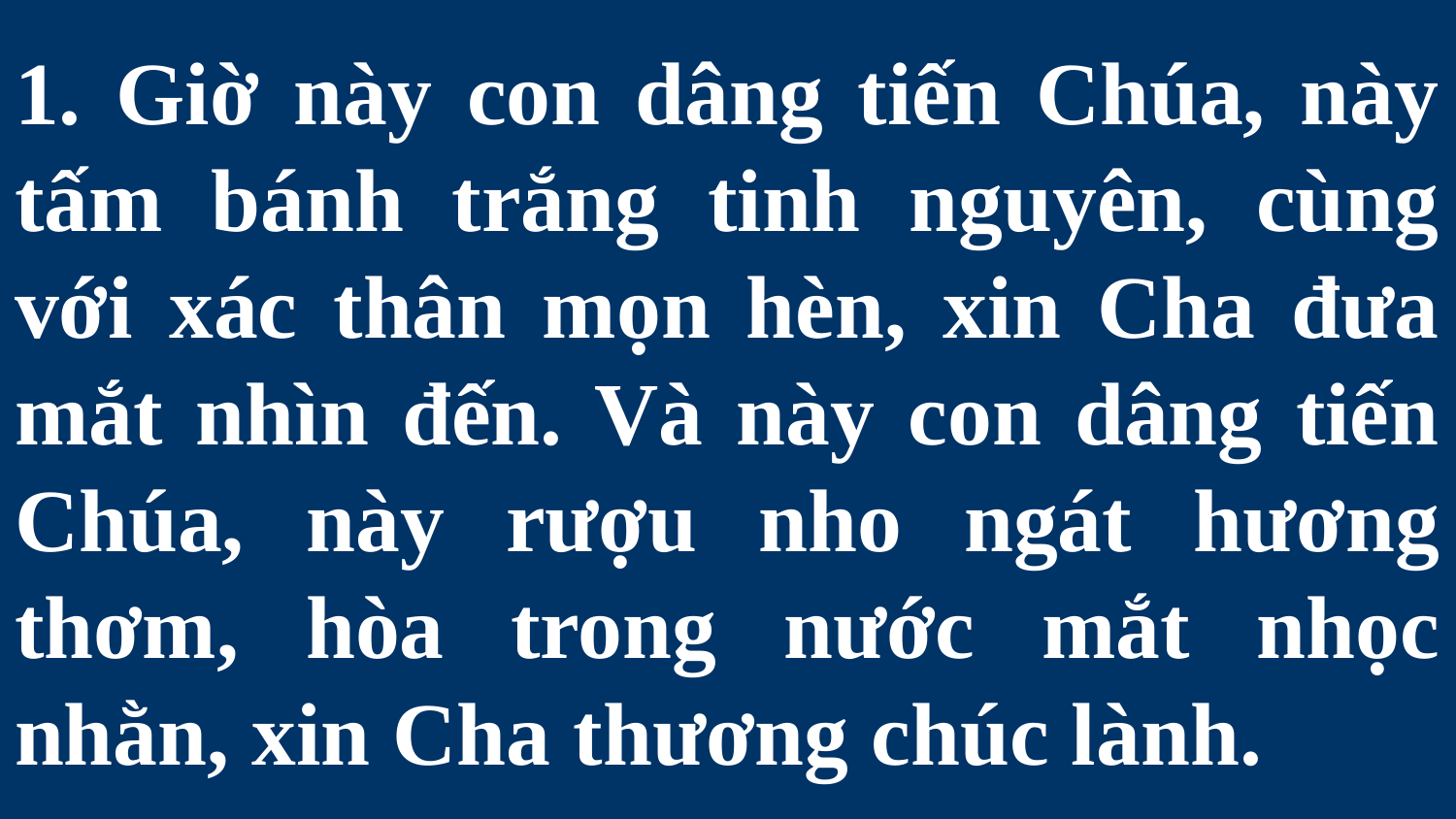

# 1. Giờ này con dâng tiến Chúa, này tấm bánh trắng tinh nguyên, cùng với xác thân mọn hèn, xin Cha đưa mắt nhìn đến. Và này con dâng tiến Chúa, này rượu nho ngát hương thơm, hòa trong nước mắt nhọc nhằn, xin Cha thương chúc lành.